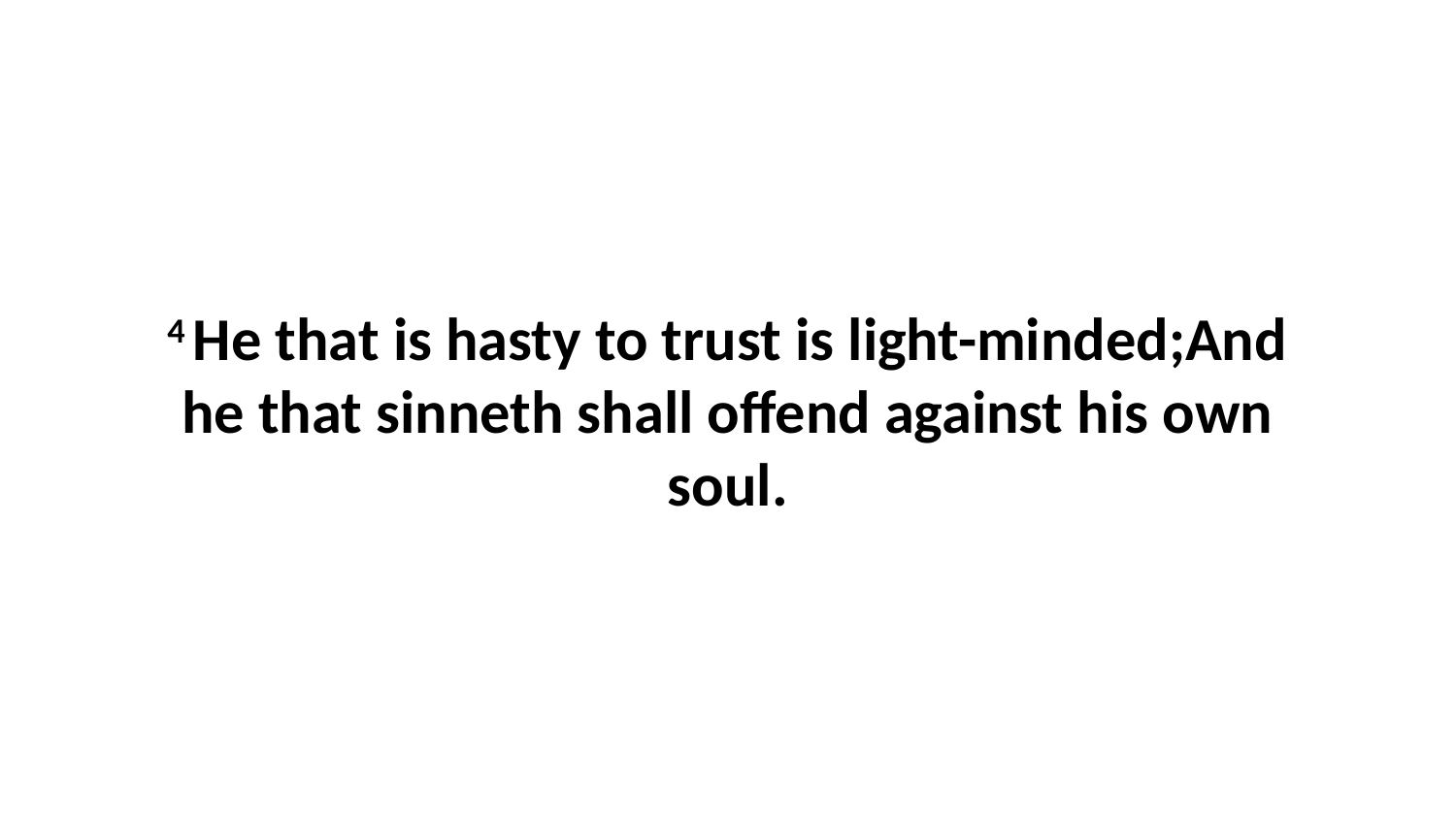

4 He that is hasty to trust is light-minded;And he that sinneth shall offend against his own soul.